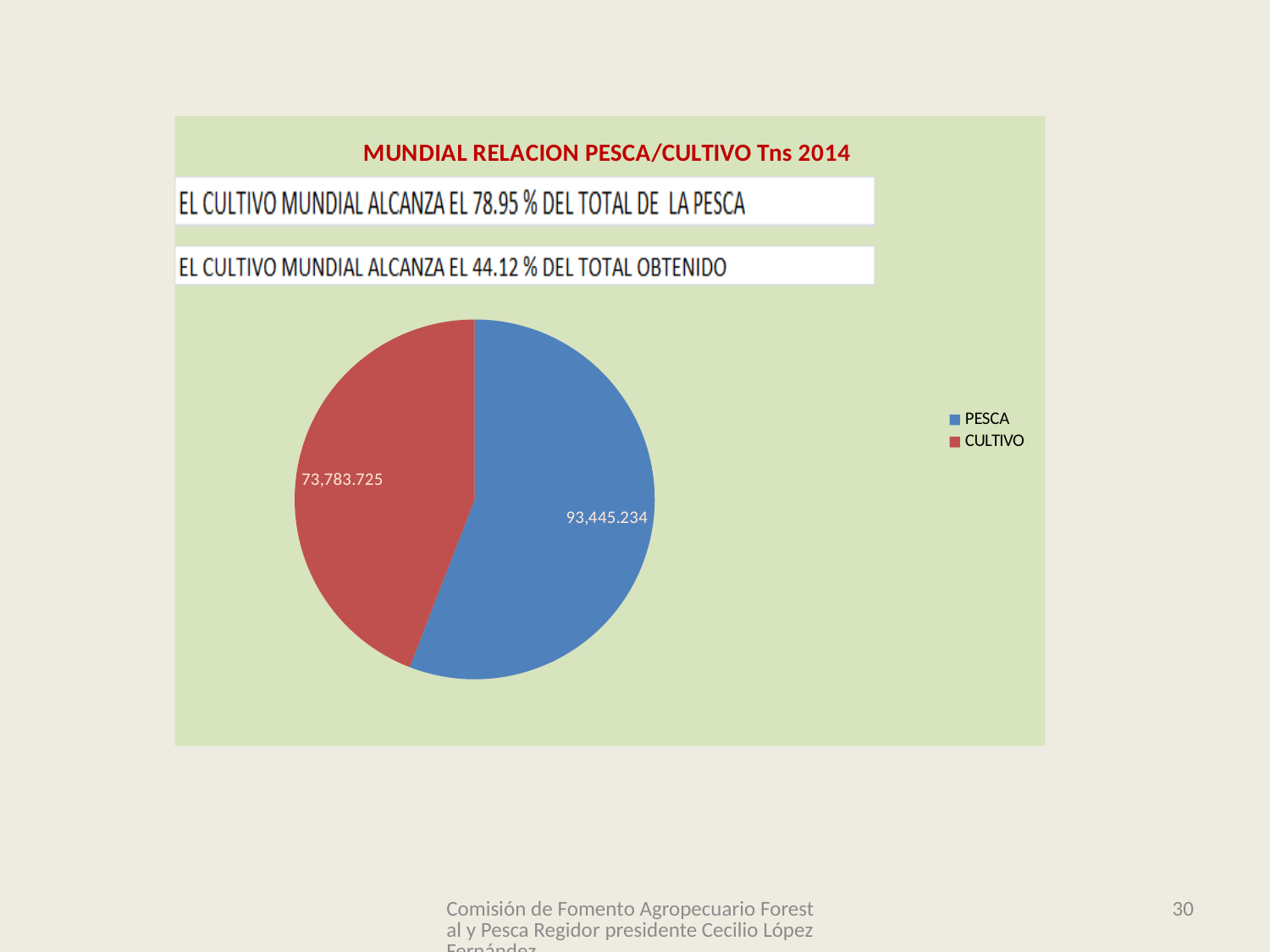

### Chart: MUNDIAL RELACION PESCA/CULTIVO Tns 2014

| Category |  |
|---|---|
| PESCA  | 93445234.0 |
| CULTIVO  | 73783725.0 |
Comisión de Fomento Agropecuario Forestal y Pesca Regidor presidente Cecilio López Fernández
30